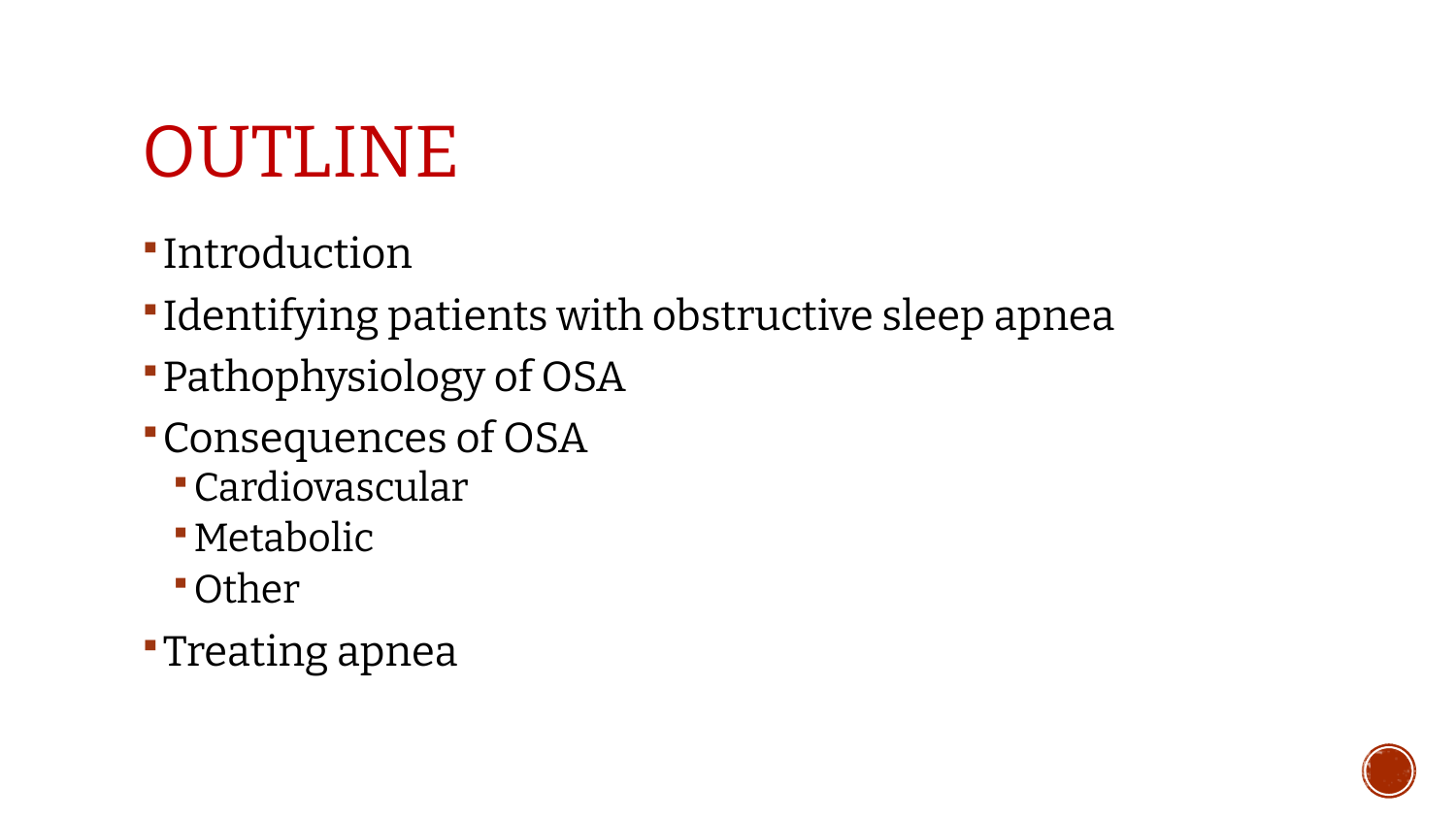

# Outline
Introduction
Identifying patients with obstructive sleep apnea
Pathophysiology of OSA
Consequences of OSA
Cardiovascular
Metabolic
Other
Treating apnea